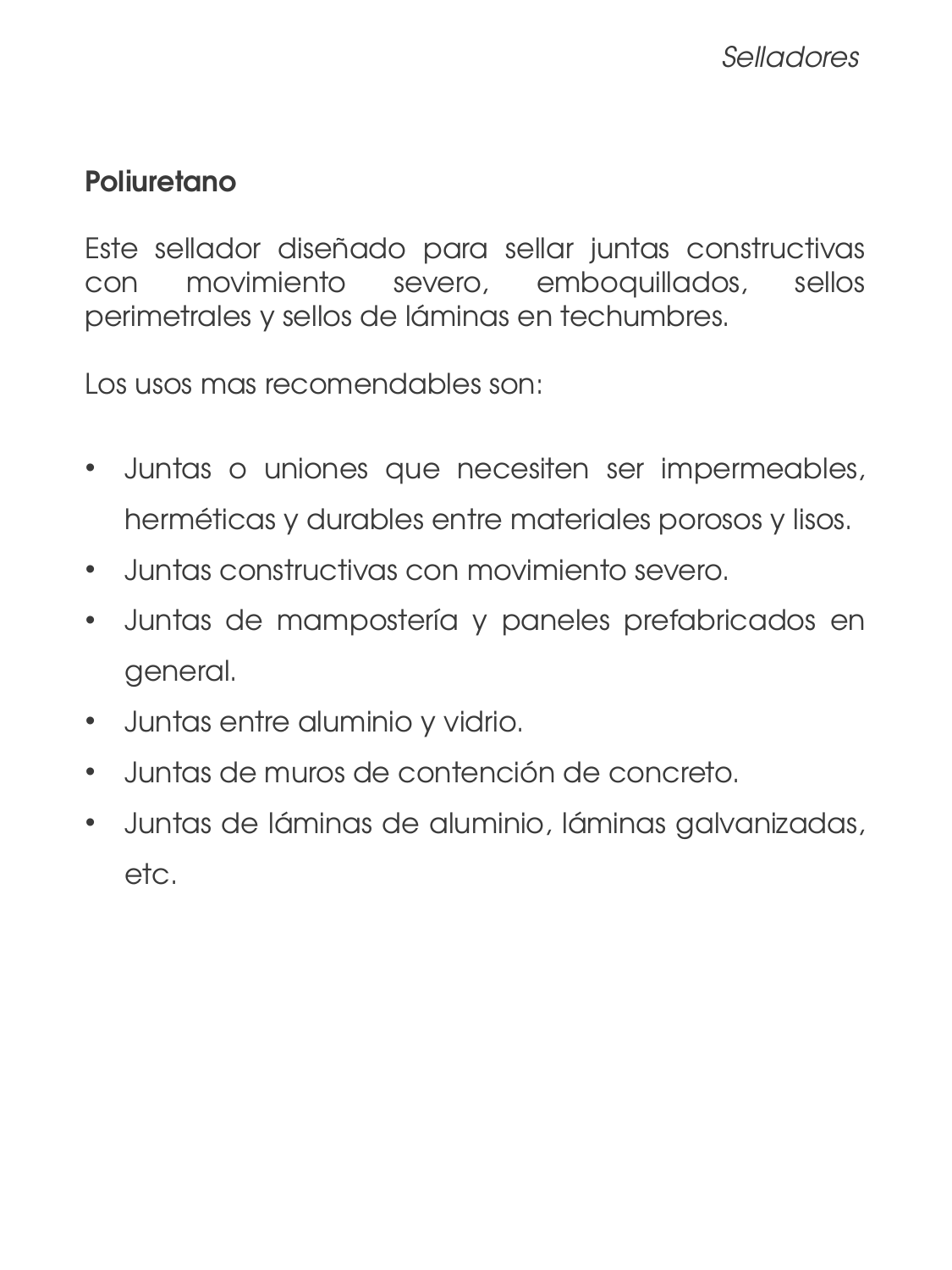

Selladores
Poliuretano

Este sellador diseñado para sellar juntas constructivas con movimiento severo, emboquillados, sellos perimetrales y sellos de láminas en techumbres.

Los usos mas recomendables son:

Juntas o uniones que necesiten ser impermeables, herméticas y durables entre materiales porosos y lisos.
Juntas constructivas con movimiento severo.
Juntas de mampostería y paneles prefabricados en general.
Juntas entre aluminio y vidrio.
Juntas de muros de contención de concreto.
Juntas de láminas de aluminio, láminas galvanizadas, etc.